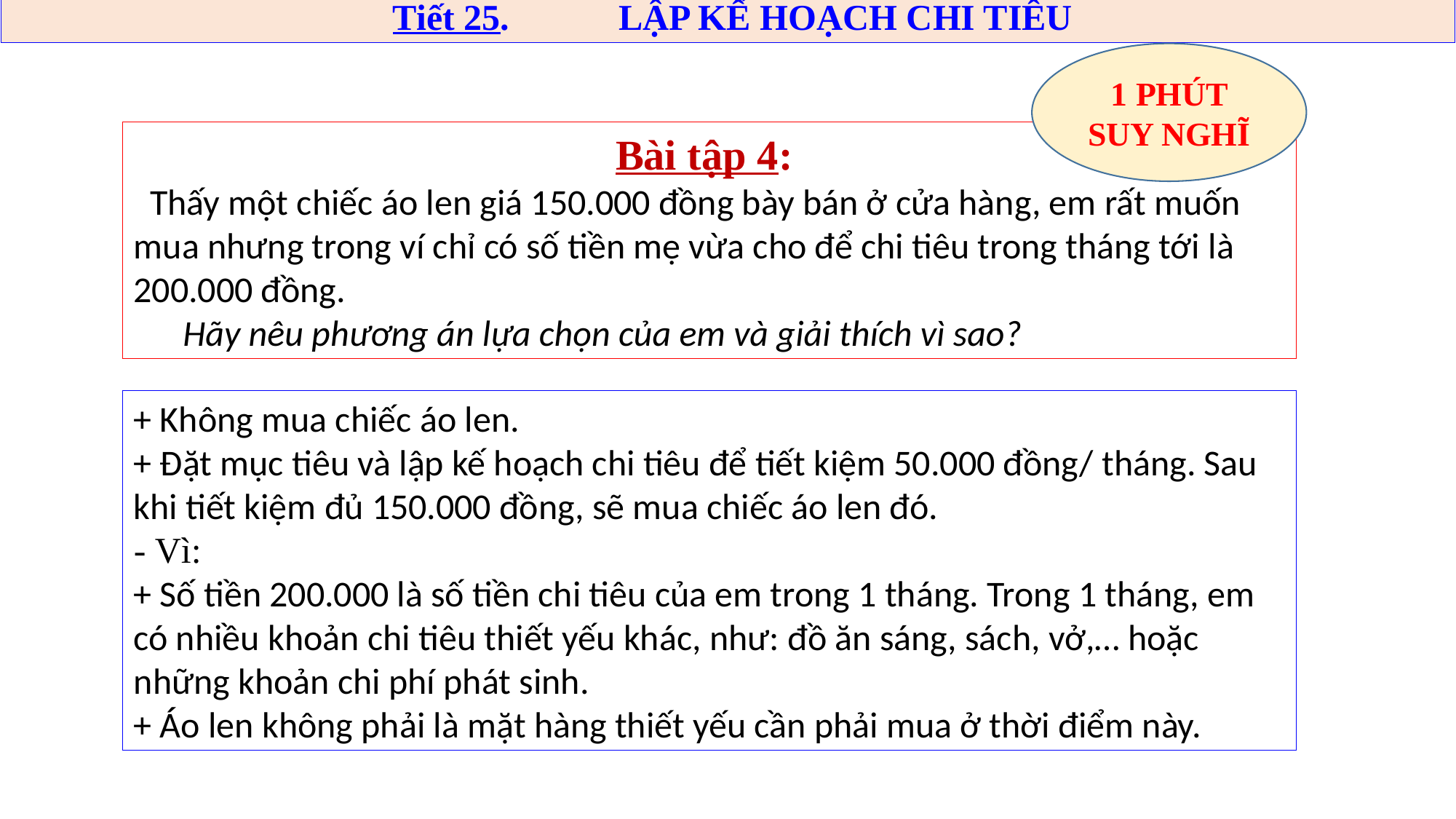

Tiết 25.            LẬP KẾ HOẠCH CHI TIÊU
1 PHÚT SUY NGHĨ
Bài tập 4:
  Thấy một chiếc áo len giá 150.000 đồng bày bán ở cửa hàng, em rất muốn mua nhưng trong ví chỉ có số tiền mẹ vừa cho để chi tiêu trong tháng tới là 200.000 đồng.
      Hãy nêu phương án lựa chọn của em và giải thích vì sao?
+ Không mua chiếc áo len.
+ Đặt mục tiêu và lập kế hoạch chi tiêu để tiết kiệm 50.000 đồng/ tháng. Sau khi tiết kiệm đủ 150.000 đồng, sẽ mua chiếc áo len đó.
- Vì:
+ Số tiền 200.000 là số tiền chi tiêu của em trong 1 tháng. Trong 1 tháng, em có nhiều khoản chi tiêu thiết yếu khác, như: đồ ăn sáng, sách, vở,… hoặc những khoản chi phí phát sinh.
+ Áo len không phải là mặt hàng thiết yếu cần phải mua ở thời điểm này.